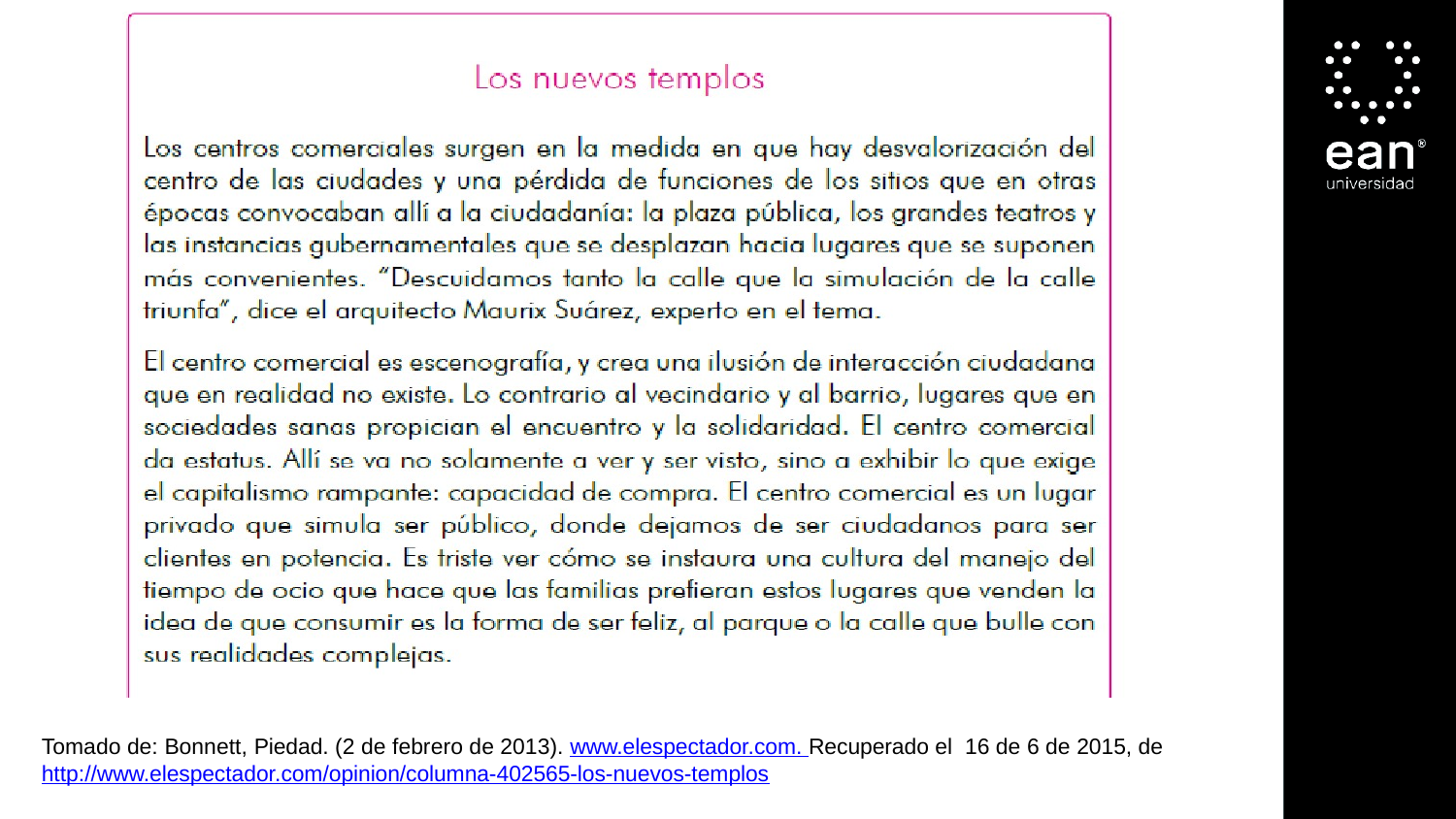

Tomado de: Bonnett, Piedad. (2 de febrero de 2013). www.elespectador.com. Recuperado el  16 de 6 de 2015, de http://www.elespectador.com/opinion/columna-402565-los-nuevos-templos